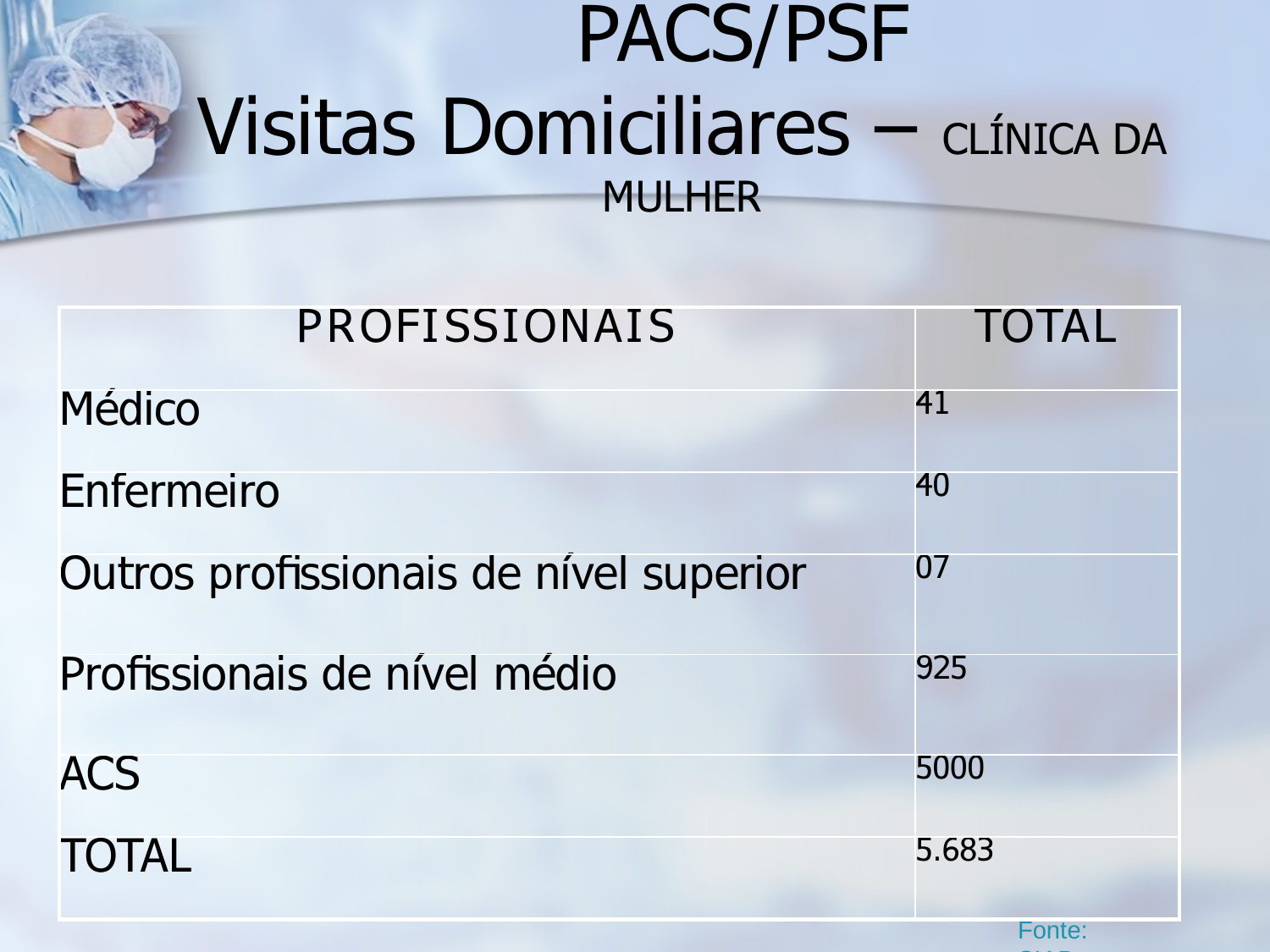

# PACS/PSF Visitas Domiciliares – CLÍNICA DA MULHER
| PROFISSIONAIS | TOTAL |
| --- | --- |
| Médico | 41 |
| Enfermeiro | 40 |
| Outros profissionais de nível superior | 07 |
| Profissionais de nível médio | 925 |
| ACS | 5000 |
| TOTAL | 5.683 |
Fonte: SIAB